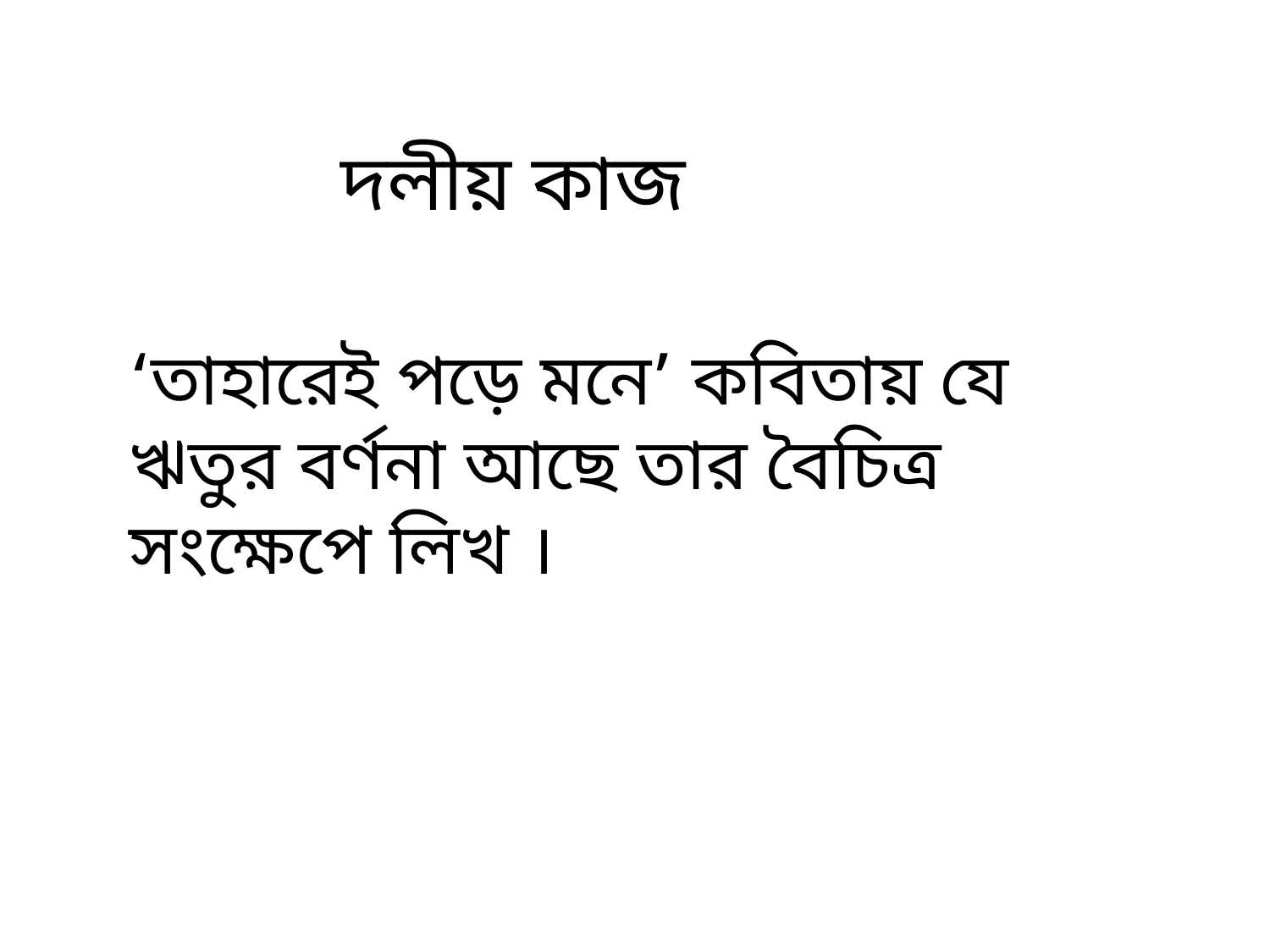

দলীয় কাজ
‘তাহারেই পড়ে মনে’ কবিতায় যে ঋতুর বর্ণনা আছে তার বৈচিত্র সংক্ষেপে লিখ ।